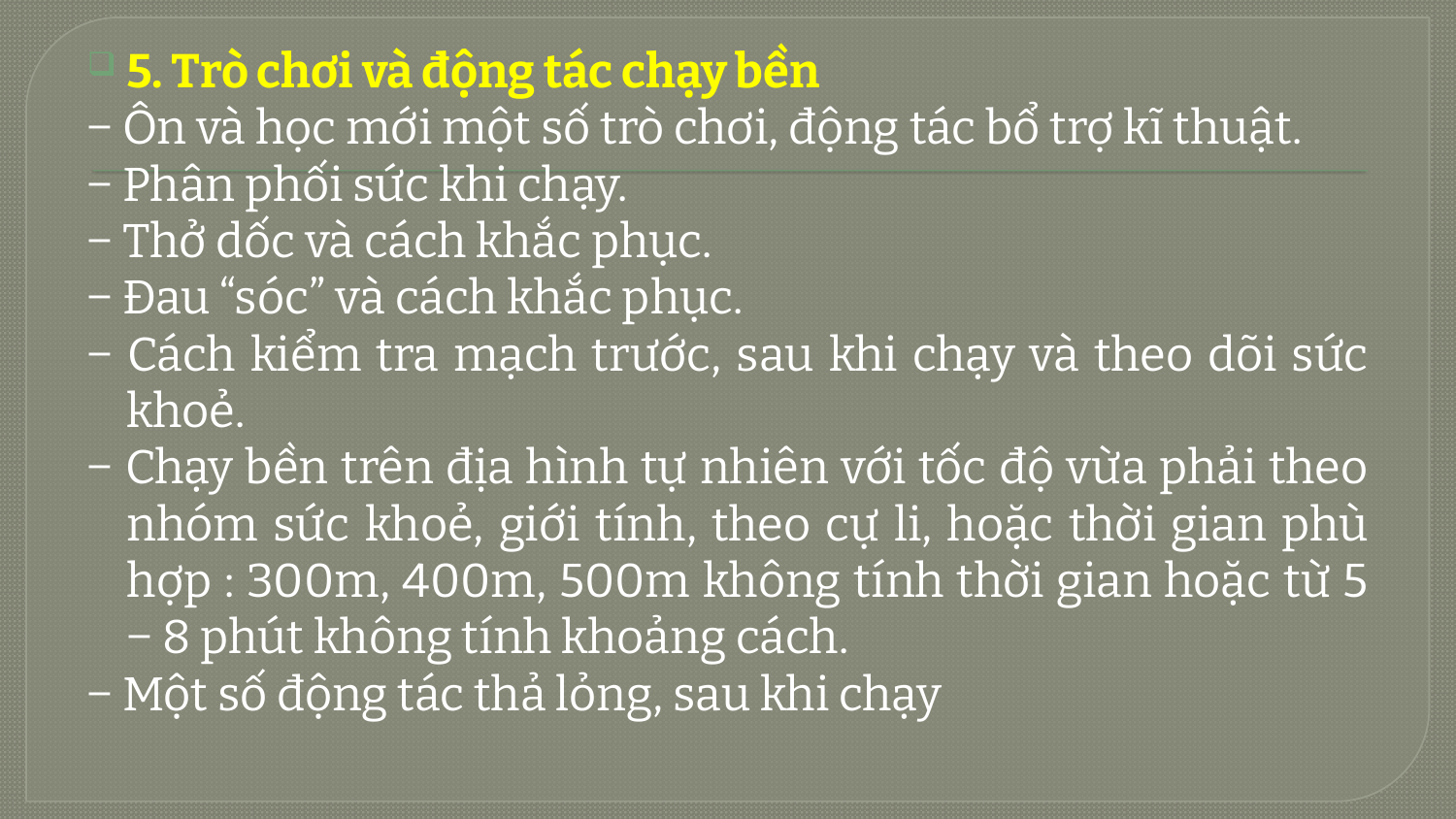

5. Trò chơi và động tác chạy bền
− Ôn và học mới một số trò chơi, động tác bổ trợ kĩ thuật.
− Phân phối sức khi chạy.
− Thở dốc và cách khắc phục.
− Đau “sóc” và cách khắc phục.
− Cách kiểm tra mạch trước, sau khi chạy và theo dõi sức khoẻ.
− Chạy bền trên địa hình tự nhiên với tốc độ vừa phải theo nhóm sức khoẻ, giới tính, theo cự li, hoặc thời gian phù hợp : 300m, 400m, 500m không tính thời gian hoặc từ 5 − 8 phút không tính khoảng cách.
− Một số động tác thả lỏng, sau khi chạy